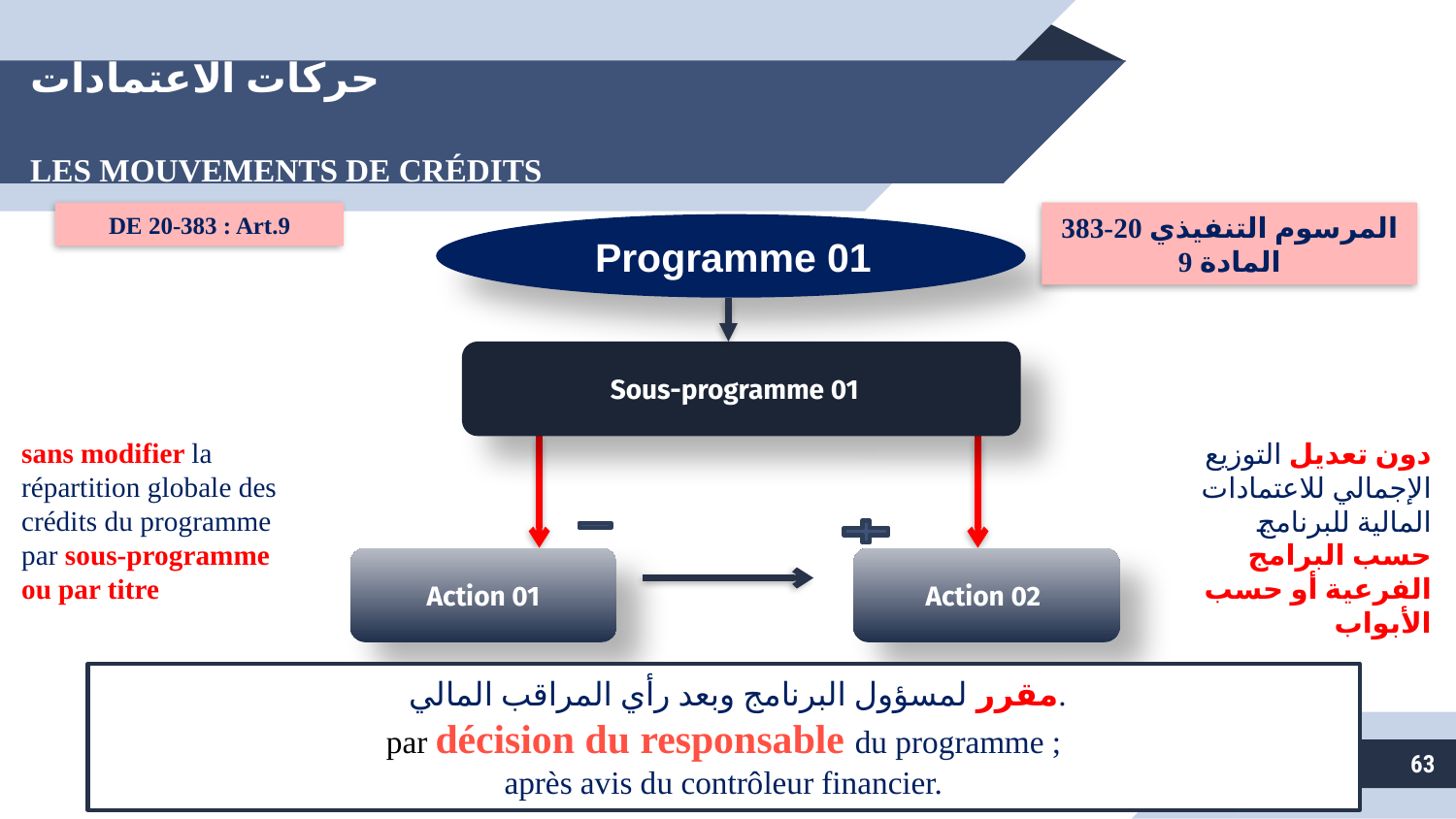

# حركات الاعتمادات LES MOUVEMENTS DE CRÉDITS
DE 20-383 : Art.9
المرسوم التنفيذي 20-383 المادة 9
Programme 01
Sous-programme 01
sans modifier la répartition globale des crédits du programme par sous-programme ou par titre
دون تعديل التوزيع الإجمالي للاعتمادات المالية للبرنامج حسب البرامج الفرعية أو حسب الأبواب

Action 01
Action 02
   مقرر لمسؤول البرنامج وبعد رأي المراقب المالي.
par décision du responsable du programme ;
après avis du contrôleur financier.

63